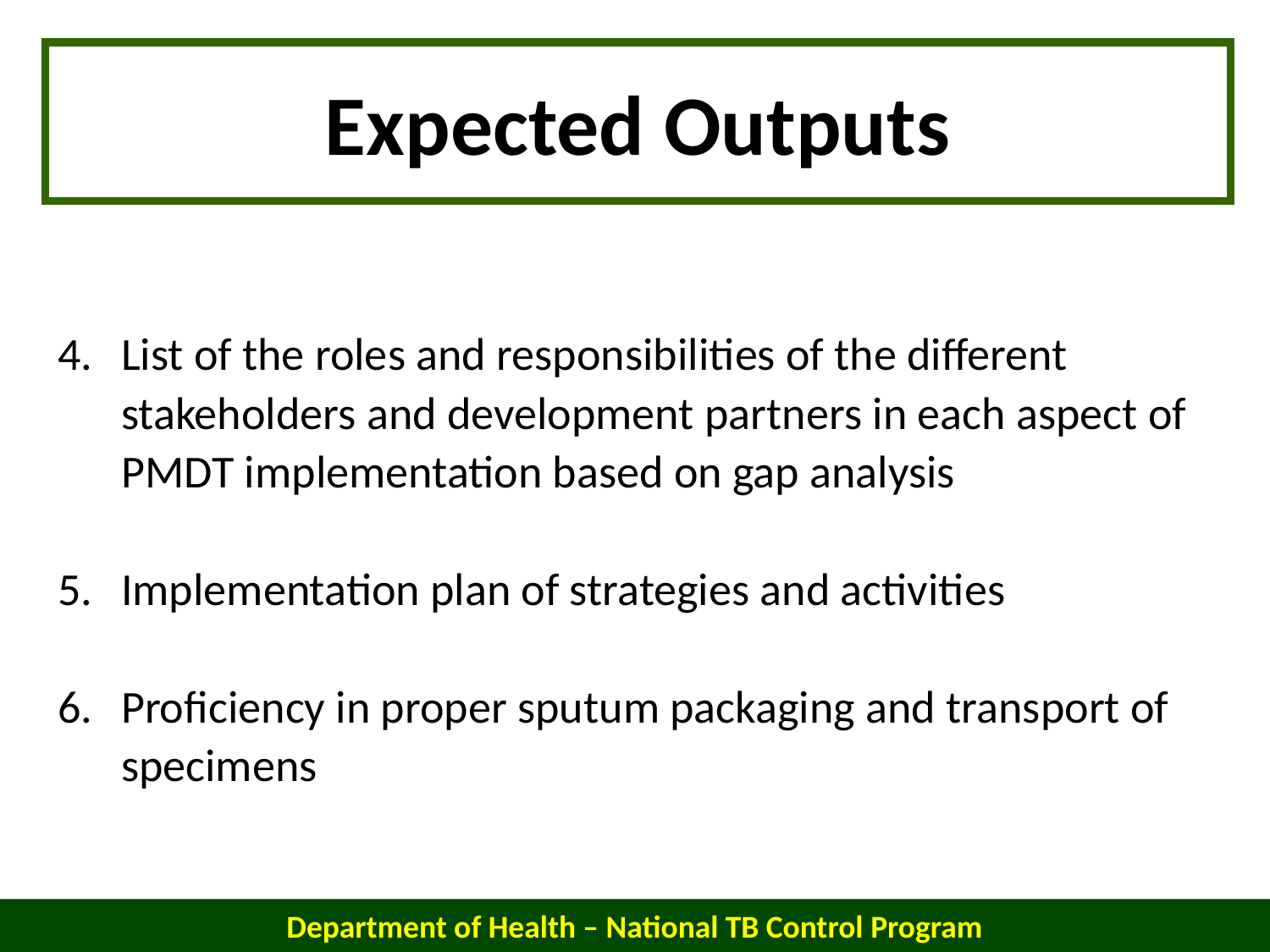

Expected Outputs

List of the roles and responsibilities of the different stakeholders and development partners in each aspect of PMDT implementation based on gap analysis

Implementation plan of strategies and activities

Proficiency in proper sputum packaging and transport of specimens
Department of Health – National TB Control Program